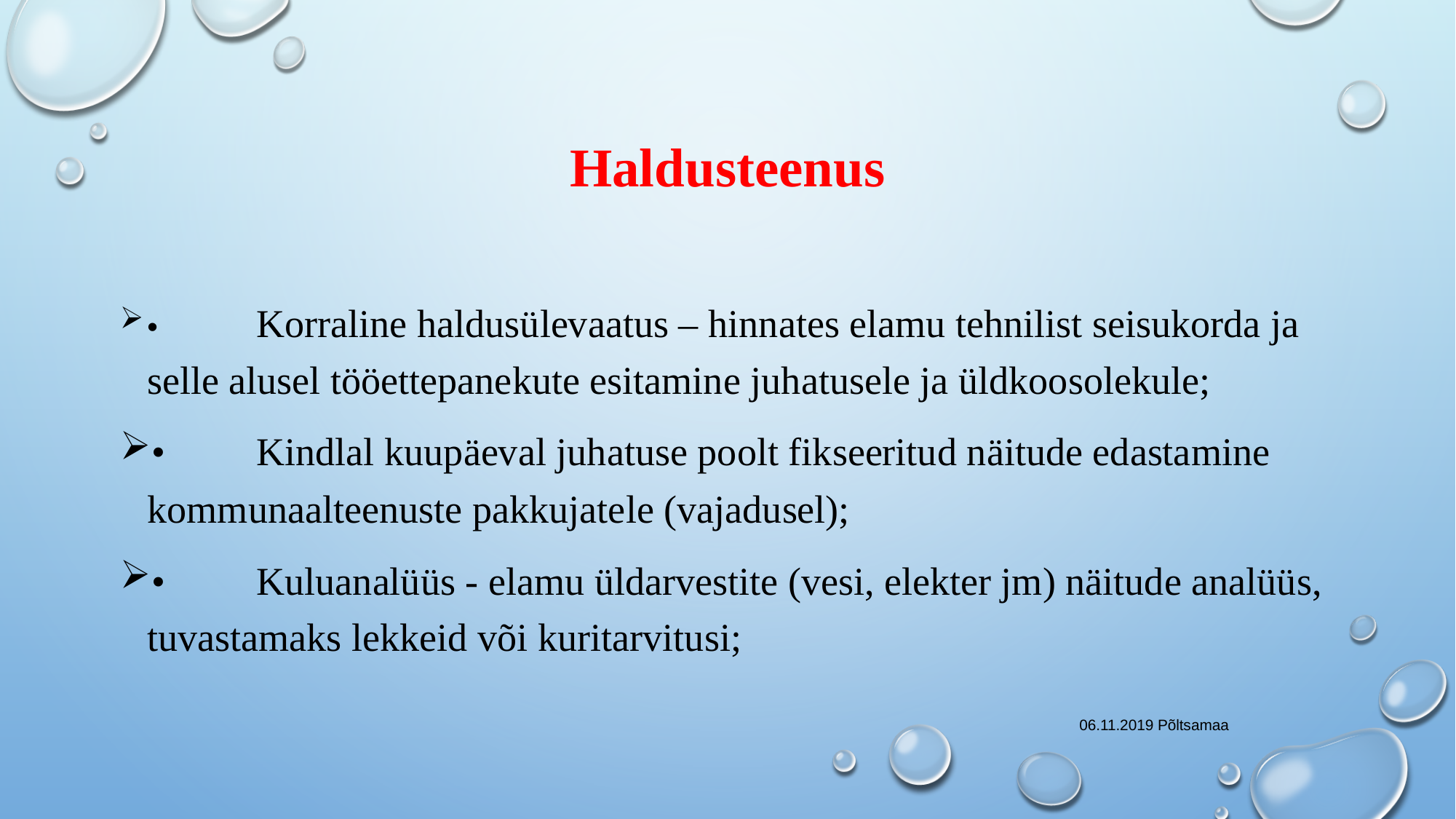

# Haldusteenus
•	Korraline haldusülevaatus – hinnates elamu tehnilist seisukorda ja selle alusel tööettepanekute esitamine juhatusele ja üldkoosolekule;
•	Kindlal kuupäeval juhatuse poolt fikseeritud näitude edastamine kommunaalteenuste pakkujatele (vajadusel);
•	Kuluanalüüs - elamu üldarvestite (vesi, elekter jm) näitude analüüs, tuvastamaks lekkeid või kuritarvitusi;

06.11.2019 Põltsamaa